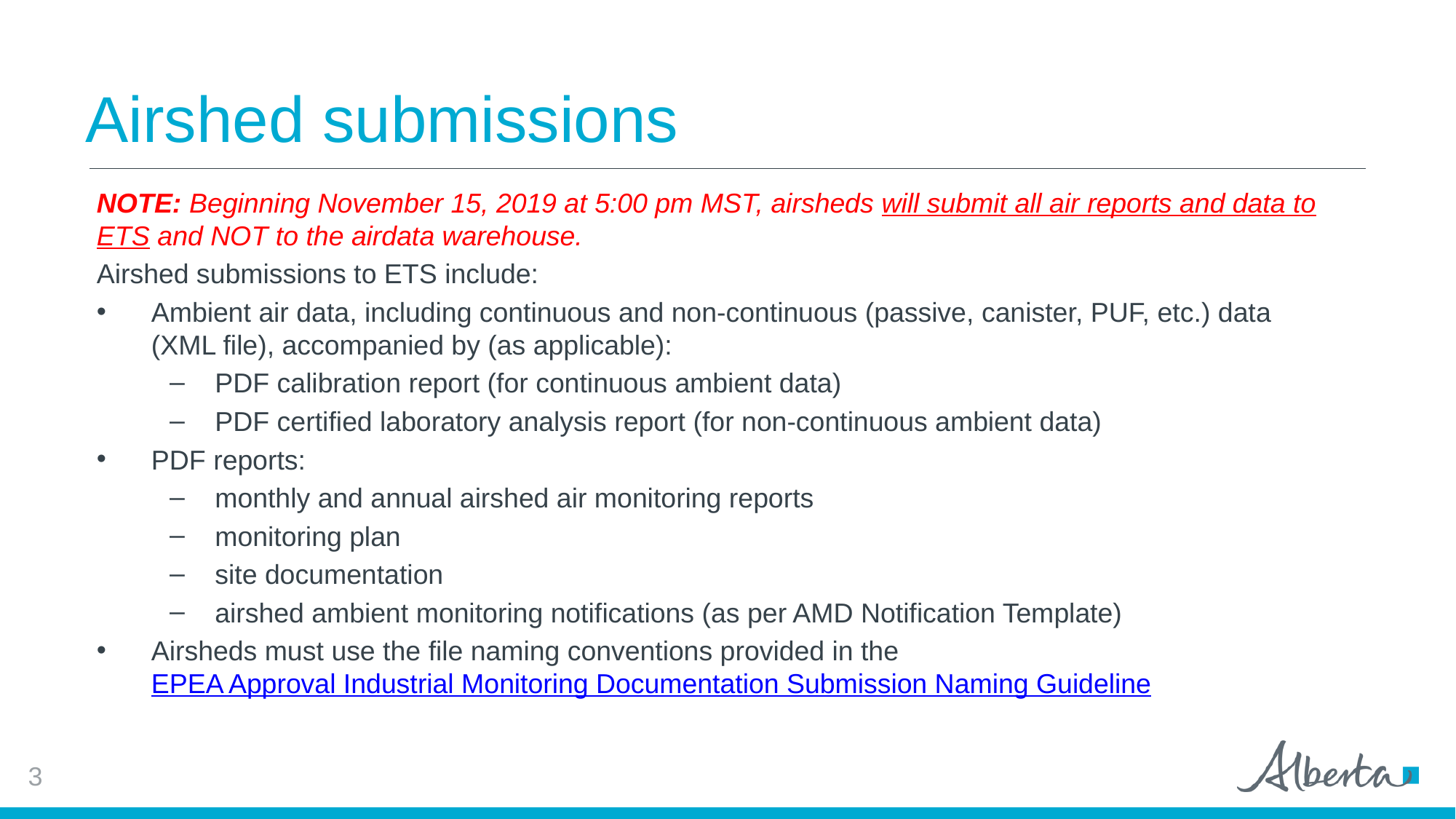

# Airshed submissions
NOTE: Beginning November 15, 2019 at 5:00 pm MST, airsheds will submit all air reports and data to ETS and NOT to the airdata warehouse.
Airshed submissions to ETS include:
Ambient air data, including continuous and non-continuous (passive, canister, PUF, etc.) data (XML file), accompanied by (as applicable):
PDF calibration report (for continuous ambient data)
PDF certified laboratory analysis report (for non-continuous ambient data)
PDF reports:
monthly and annual airshed air monitoring reports
monitoring plan
site documentation
airshed ambient monitoring notifications (as per AMD Notification Template)
Airsheds must use the file naming conventions provided in the EPEA Approval Industrial Monitoring Documentation Submission Naming Guideline
3